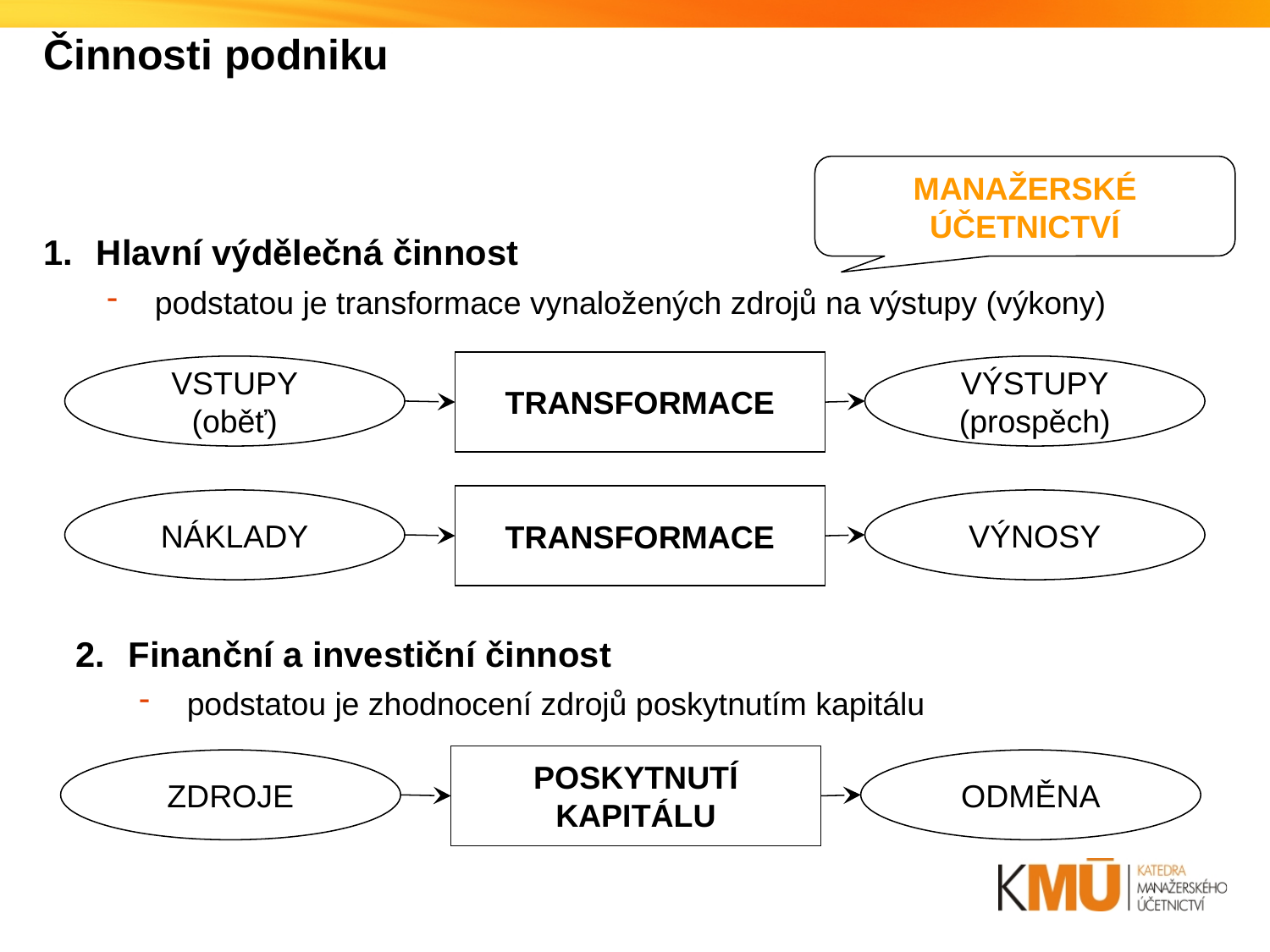

# Činnosti podniku
MANAŽERSKÉ ÚČETNICTVÍ
1.	Hlavní výdělečná činnost
podstatou je transformace vynaložených zdrojů na výstupy (výkony)
TRANSFORMACE
VSTUPY
(oběť)
VÝSTUPY
(prospěch)
TRANSFORMACE
NÁKLADY
VÝNOSY
2.	Finanční a investiční činnost
podstatou je zhodnocení zdrojů poskytnutím kapitálu
POSKYTNUTÍ
KAPITÁLU
ZDROJE
ODMĚNA